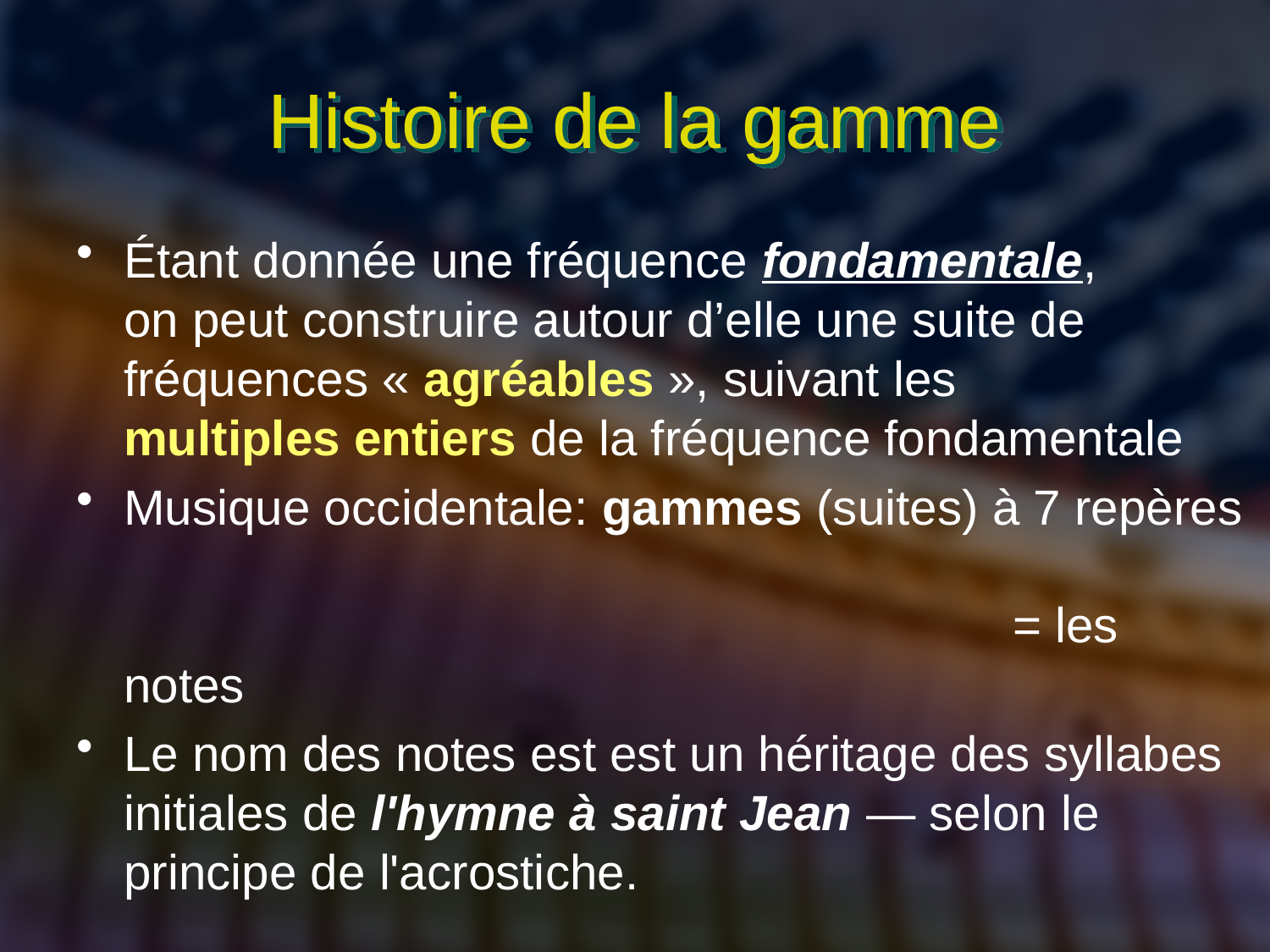

# Histoire de la gamme
Étant donnée une fréquence fondamentale,
on peut construire autour d’elle une suite de fréquences « agréables », suivant les
multiples entiers de la fréquence fondamentale
Musique occidentale: gammes (suites) à 7 repères
							= les notes
Le nom des notes est est un héritage des syllabes initiales de l'hymne à saint Jean — selon le principe de l'acrostiche.